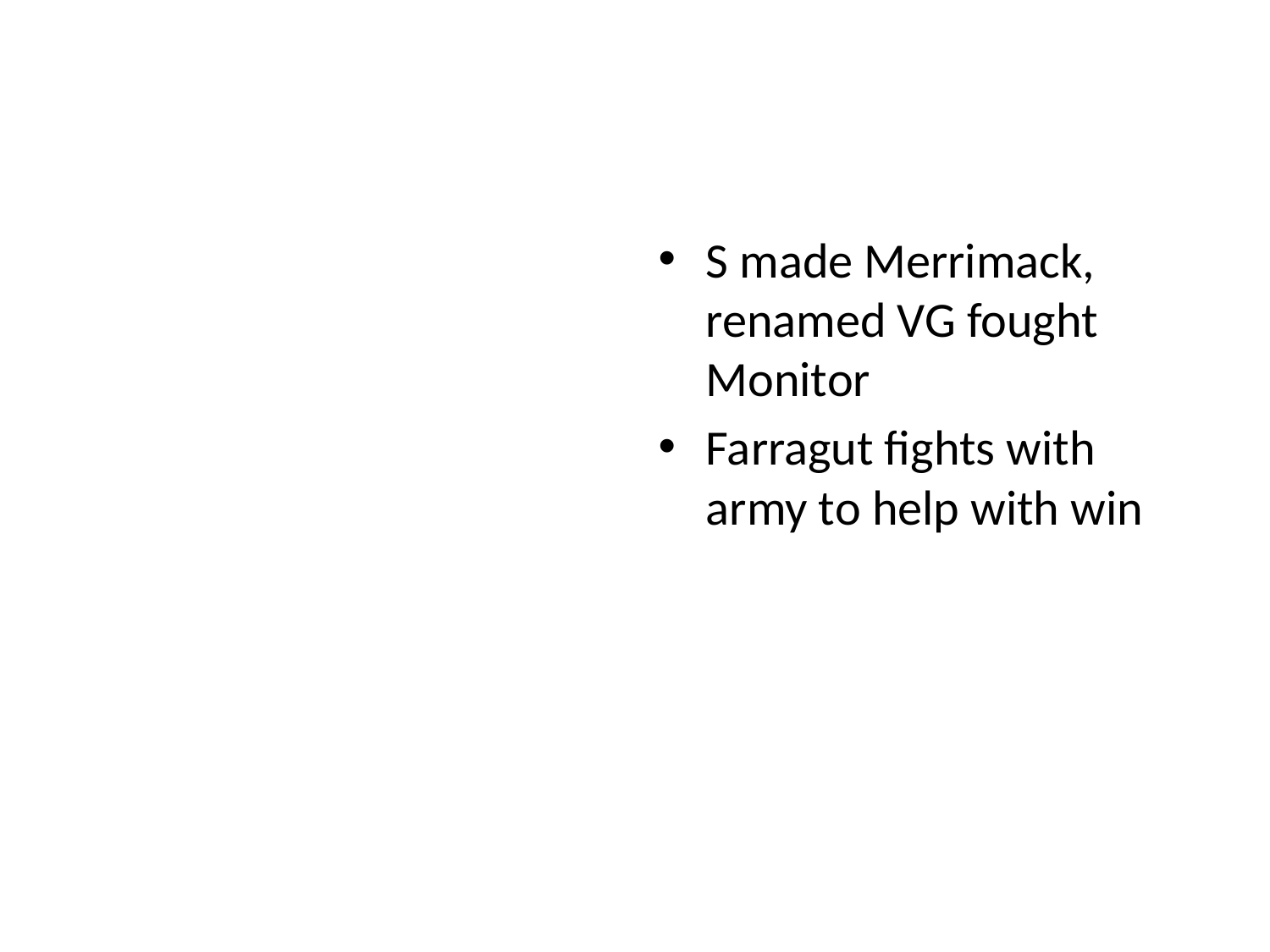

#

S made Merrimack, renamed VG fought Monitor
Farragut fights with army to help with win